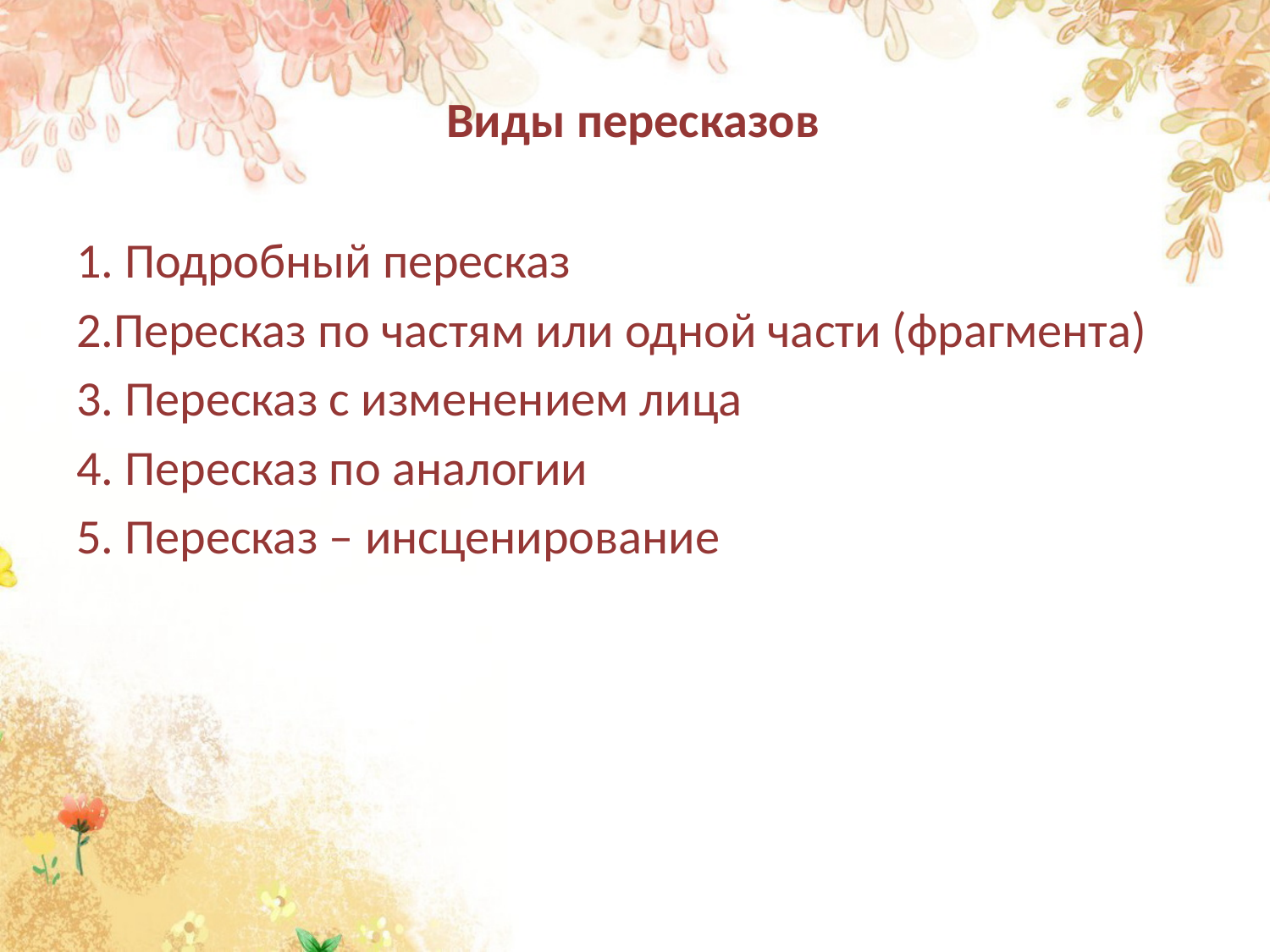

# Виды пересказов
1. Подробный пересказ
2.Пересказ по частям или одной части (фрагмента)
3. Пересказ с изменением лица
4. Пересказ по аналогии
5. Пересказ – инсценирование